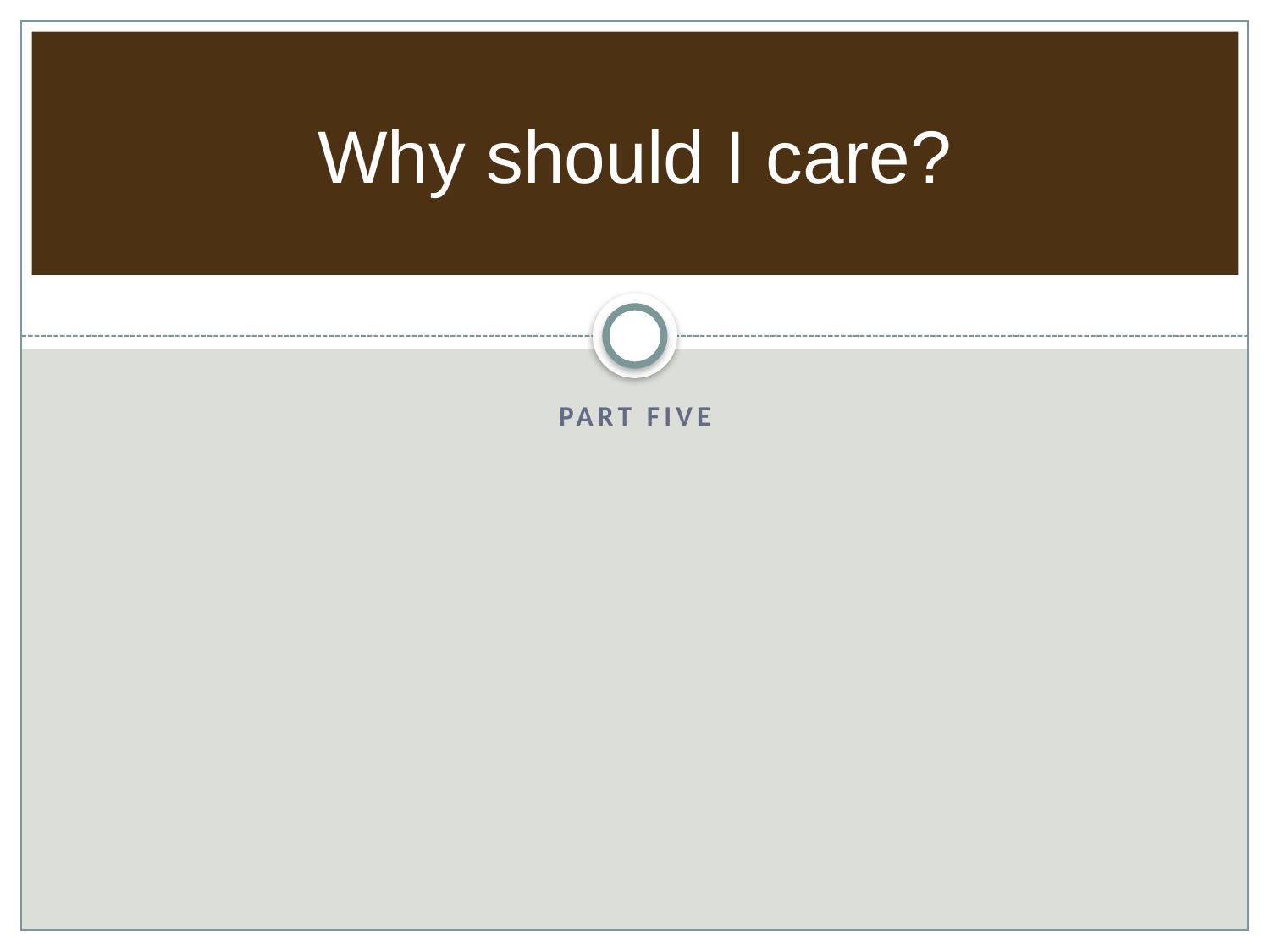

# Why should I care?
PART FIVE